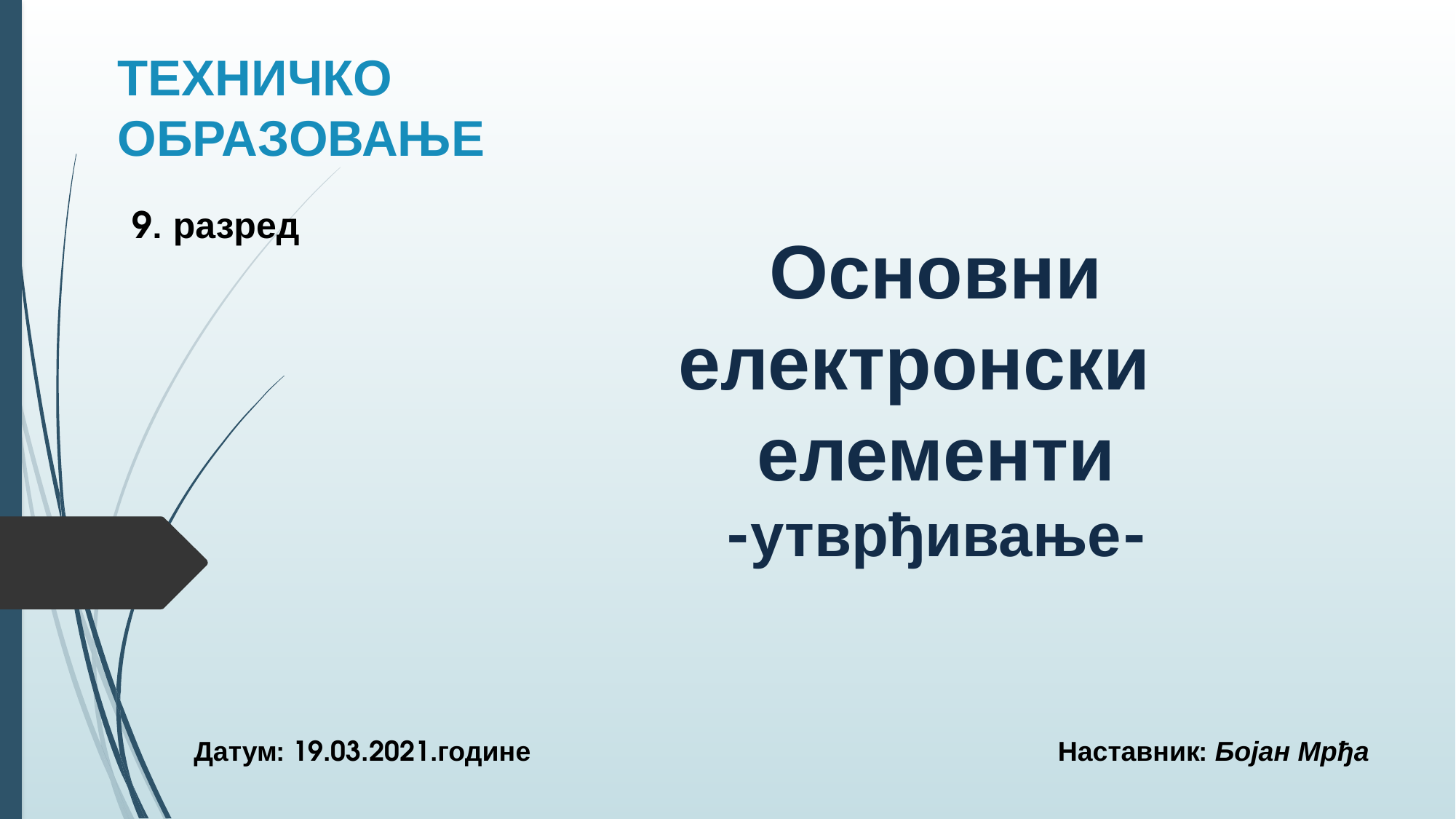

# ТЕХНИЧКО ОБРАЗОВАЊЕ
9. разред
Основни
електронски
елементи
-утврђивање-

Датум: 19.03.2021.године                                                                     Наставник: Бојан Мрђа